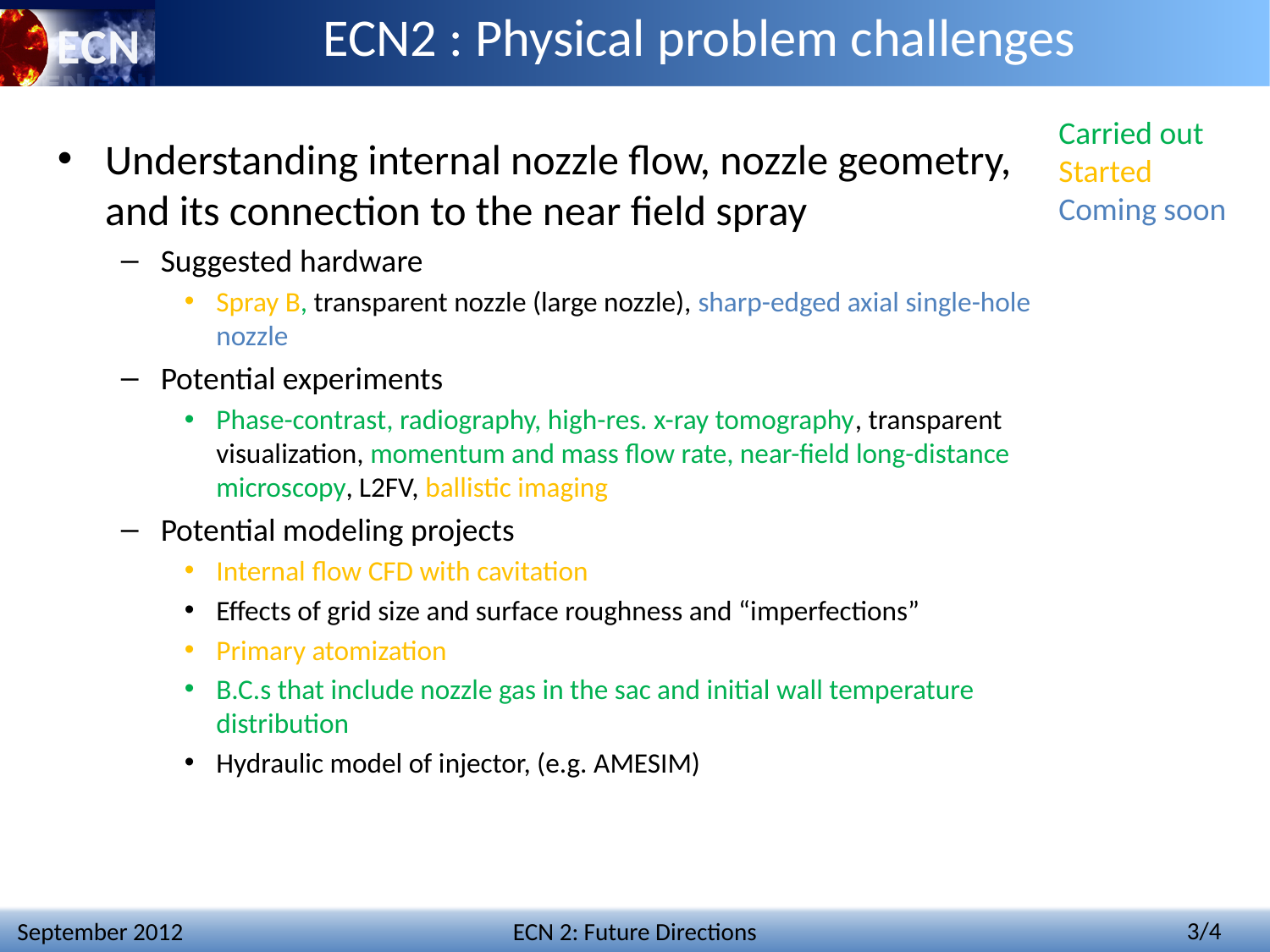

ECN2 : Physical problem challenges
Carried out
Started
Coming soon

Understanding internal nozzle flow, nozzle geometry, and its connection to the near field spray
Suggested hardware
Spray B, transparent nozzle (large nozzle), sharp-edged axial single-hole nozzle
Potential experiments
Phase-contrast, radiography, high-res. x-ray tomography, transparent visualization, momentum and mass flow rate, near-field long-distance microscopy, L2FV, ballistic imaging
Potential modeling projects
Internal flow CFD with cavitation
Effects of grid size and surface roughness and “imperfections”
Primary atomization
B.C.s that include nozzle gas in the sac and initial wall temperature distribution
Hydraulic model of injector, (e.g. AMESIM)